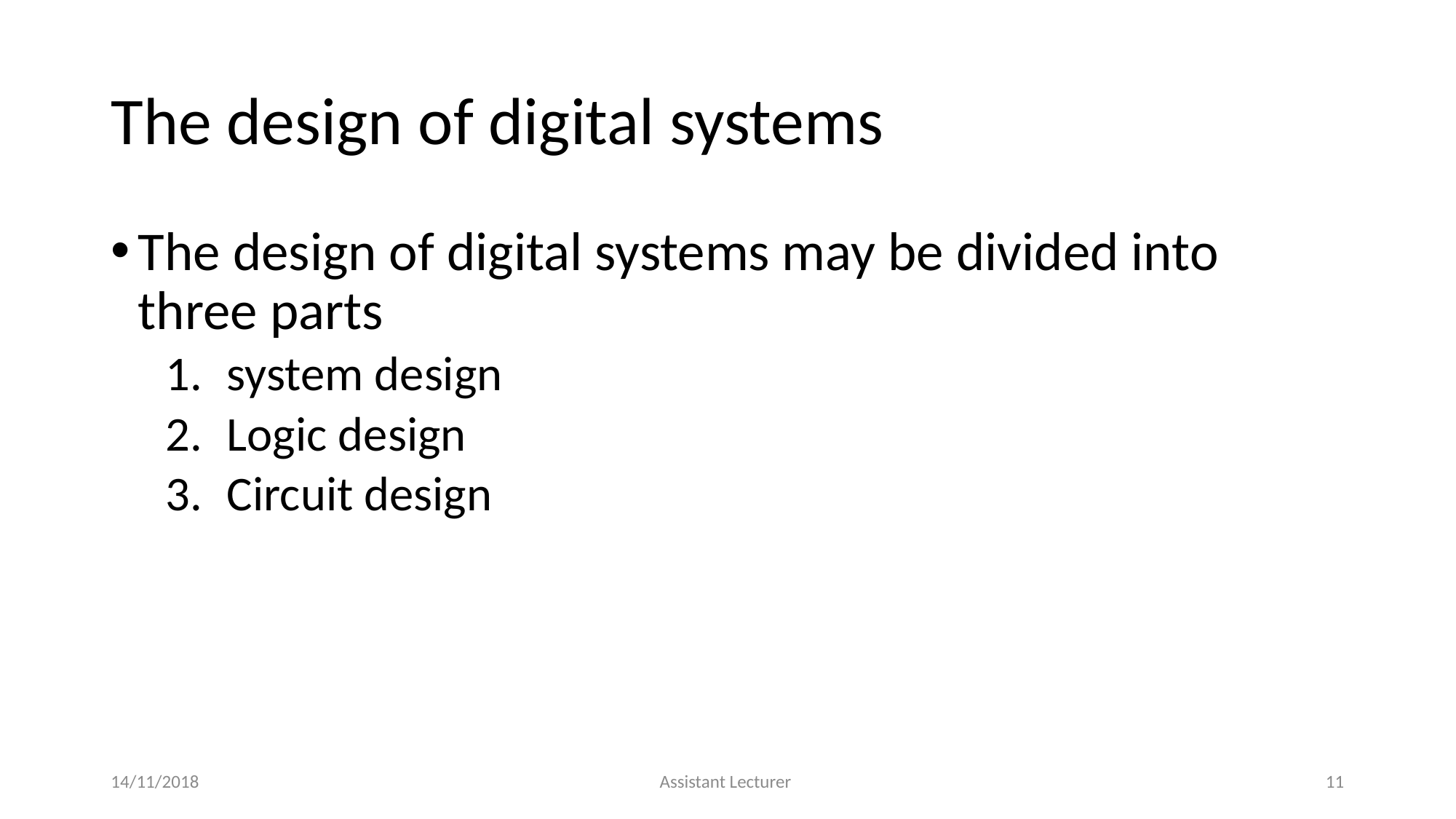

# The design of digital systems
The design of digital systems may be divided into three parts
system design
Logic design
Circuit design

14/11/2018
Assistant Lecturer
11